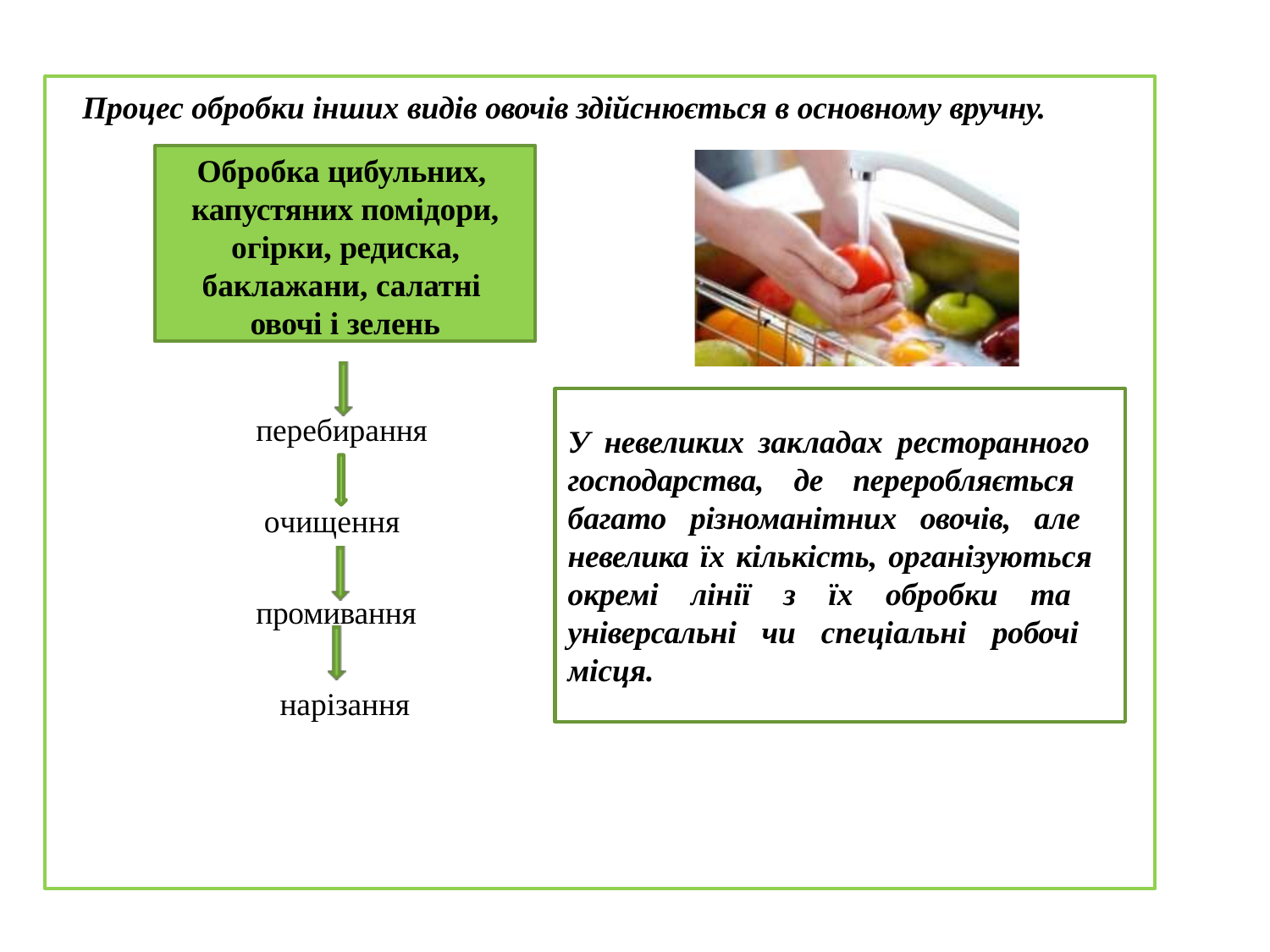

Процес обробки інших видів овочів здійснюється в основному вручну.
Обробка цибульних,  капустяних помідори,  огірки, редиска,  баклажани, салатні  овочі і зелень

перебирання
У невеликих закладах ресторанного  господарства, де переробляється  багато різноманітних овочів, але  невелика їх кількість, організуються  окремі лінії з їх обробки та  універсальні чи спеціальні робочі  місця.

очищення

промивання

нарізання